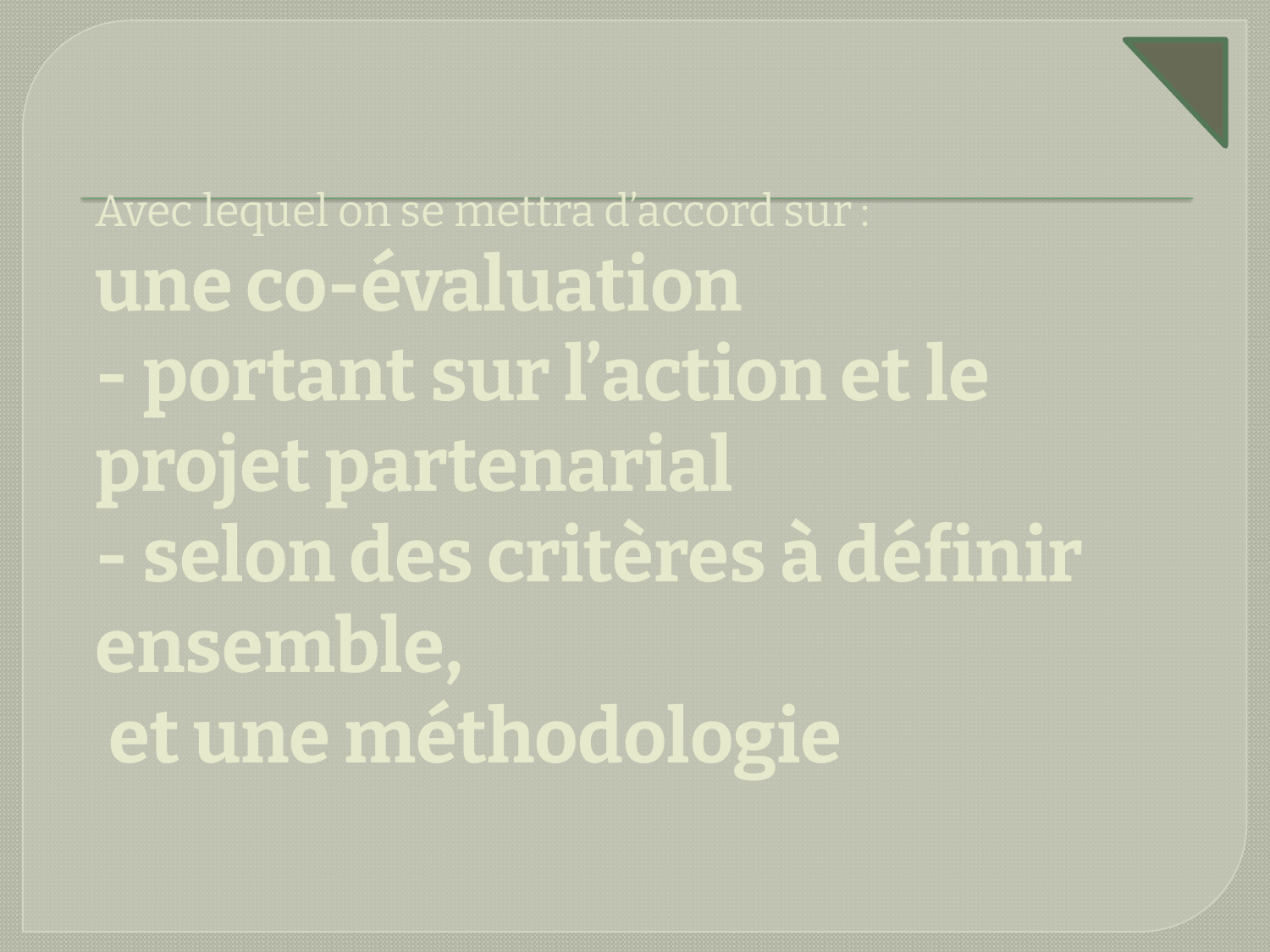

# Avec lequel on se mettra d’accord sur : une co-évaluation - portant sur l’action et le projet partenarial - selon des critères à définir ensemble, et une méthodologie